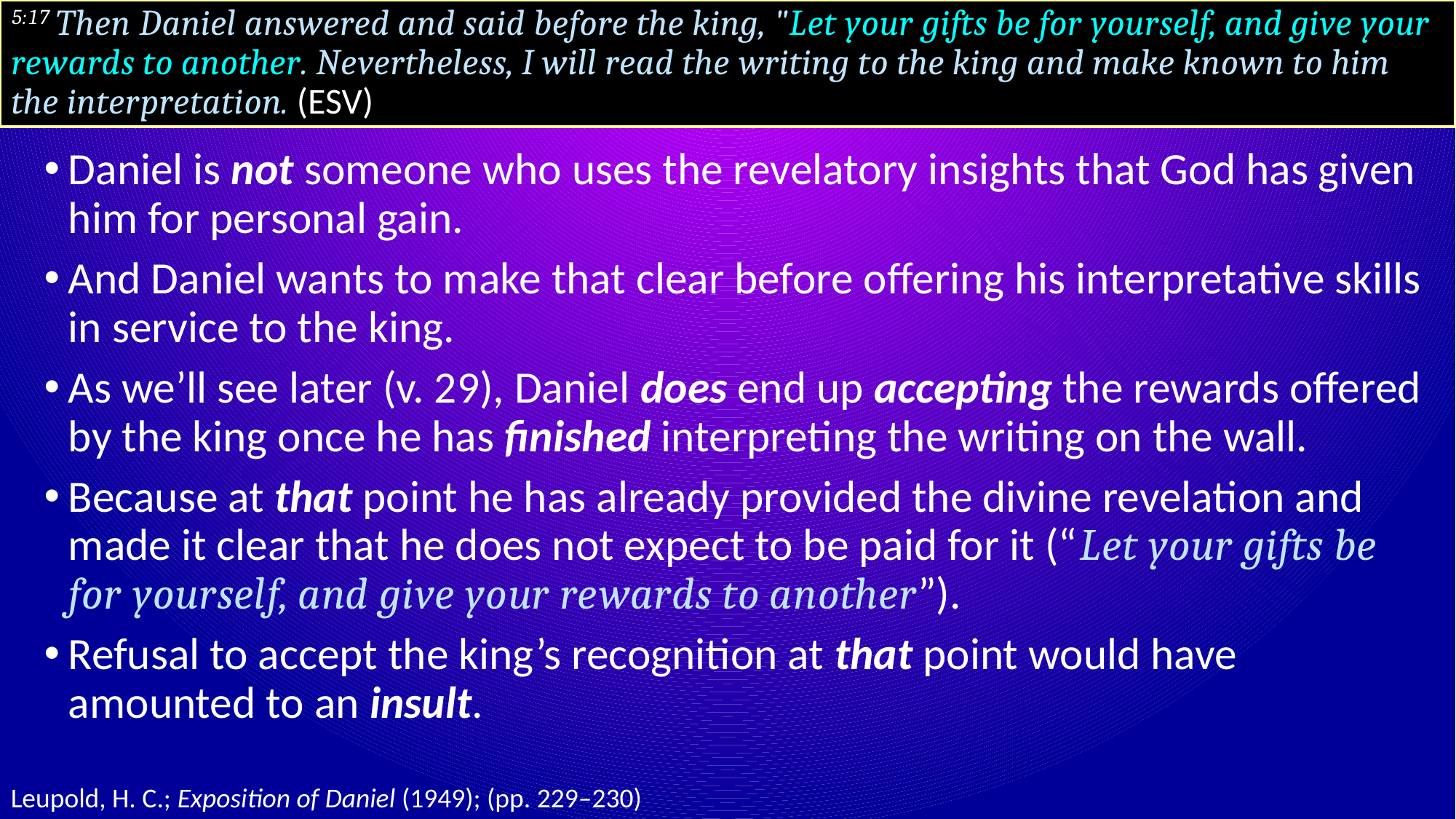

# 5:17 Then Daniel answered and said before the king, "Let your gifts be for yourself, and give your rewards to another. Nevertheless, I will read the writing to the king and make known to him the interpretation. (ESV)
Daniel is not someone who uses the revelatory insights that God has given him for personal gain.
And Daniel wants to make that clear before offering his interpretative skills in service to the king.
As we’ll see later (v. 29), Daniel does end up accepting the rewards offered by the king once he has finished interpreting the writing on the wall.
Because at that point he has already provided the divine revelation and made it clear that he does not expect to be paid for it (“Let your gifts be for yourself, and give your rewards to another”).
Refusal to accept the king’s recognition at that point would have amounted to an insult.
Leupold, H. C.; Exposition of Daniel (1949); (pp. 229–230)